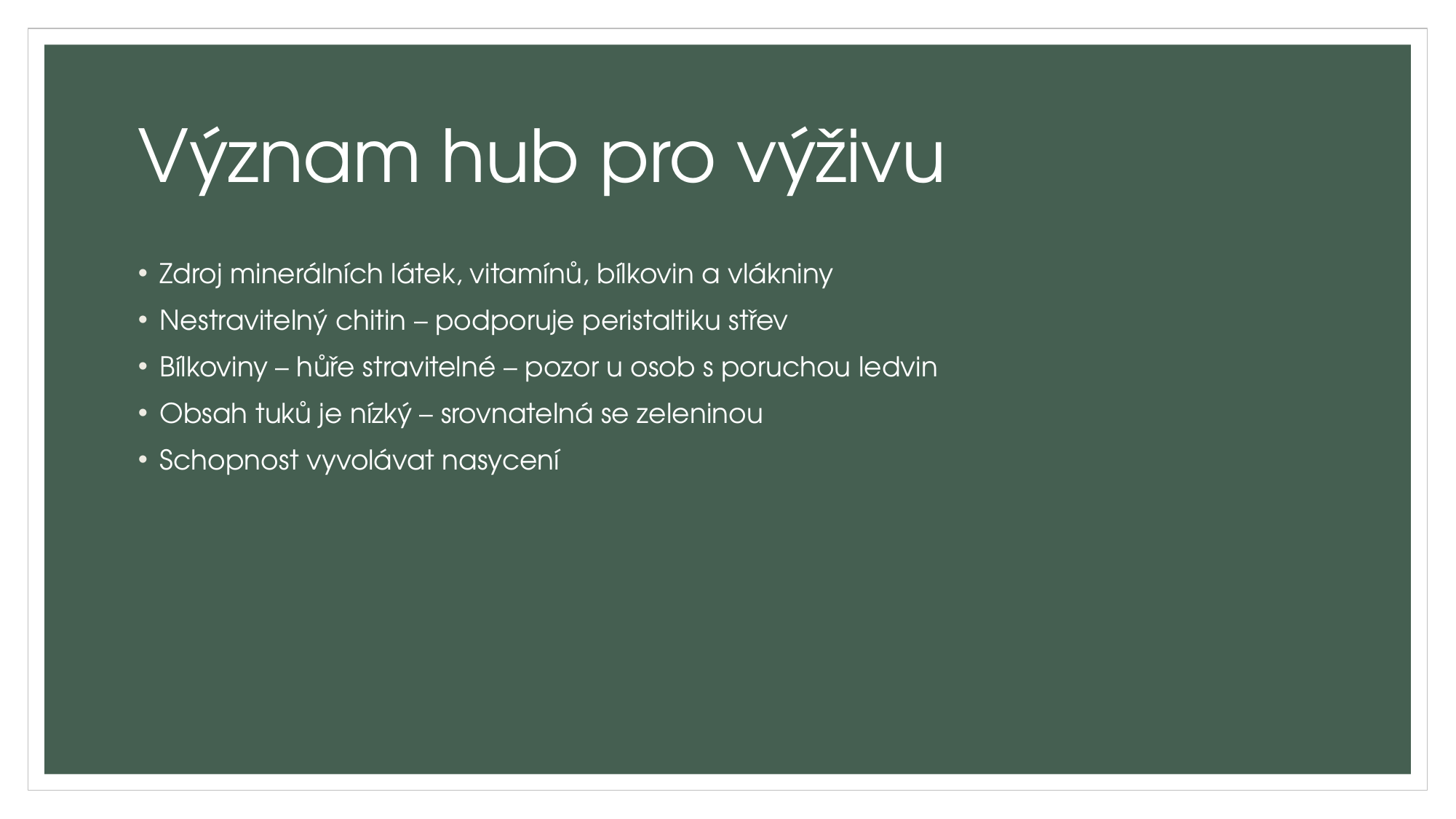

# Význam hub pro výživu
Zdroj minerálních látek, vitamínů, bílkovin a vlákniny
Nestravitelný chitin – podporuje peristaltiku střev
Bílkoviny – hůře stravitelné – pozor u osob s poruchou ledvin
Obsah tuků je nízký – srovnatelná se zeleninou
Schopnost vyvolávat nasycení